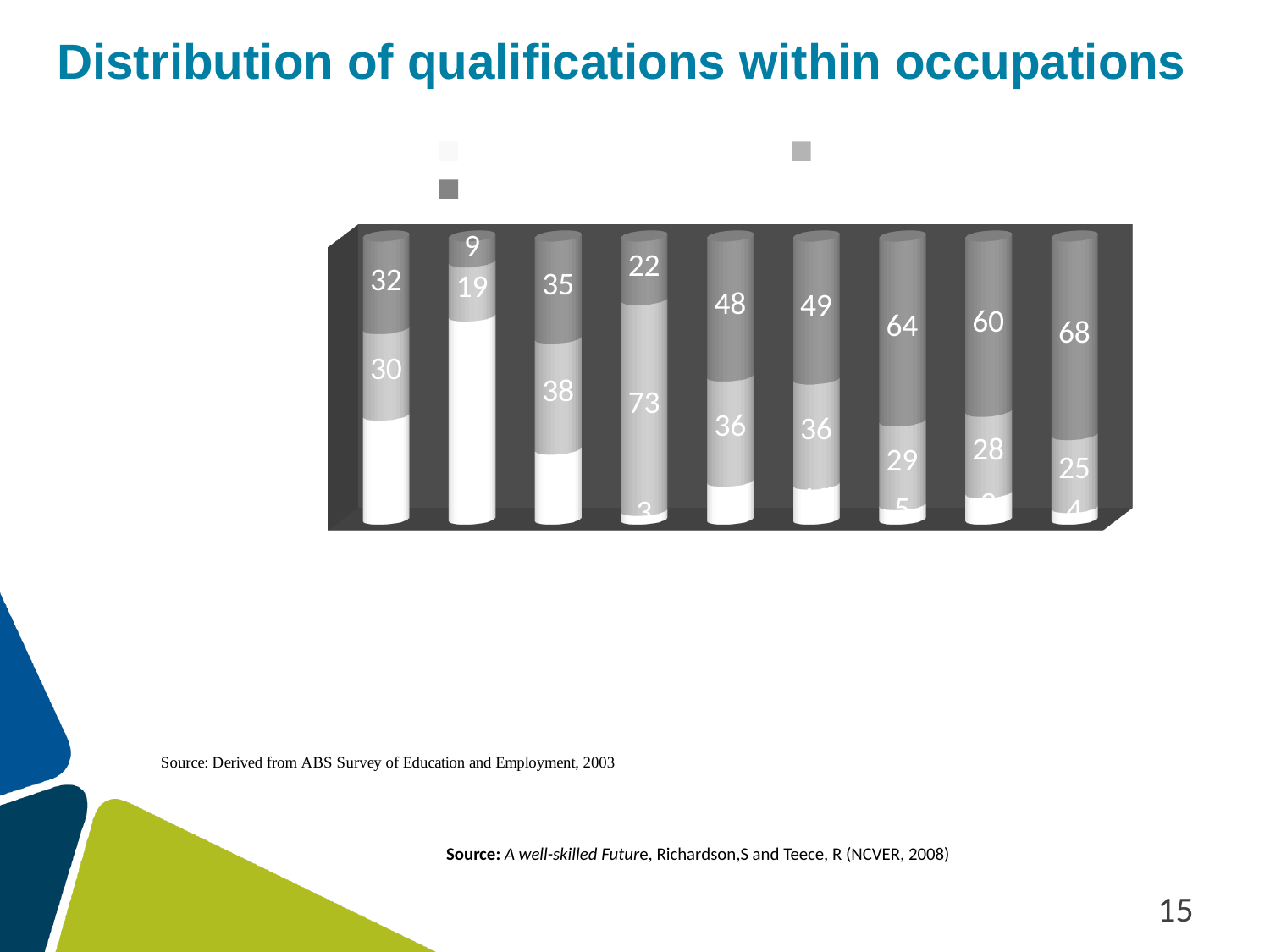

# Distribution of qualifications within occupations

[unsupported chart]

Source: A well-skilled Future, Richardson,S and Teece, R (NCVER, 2008)
15